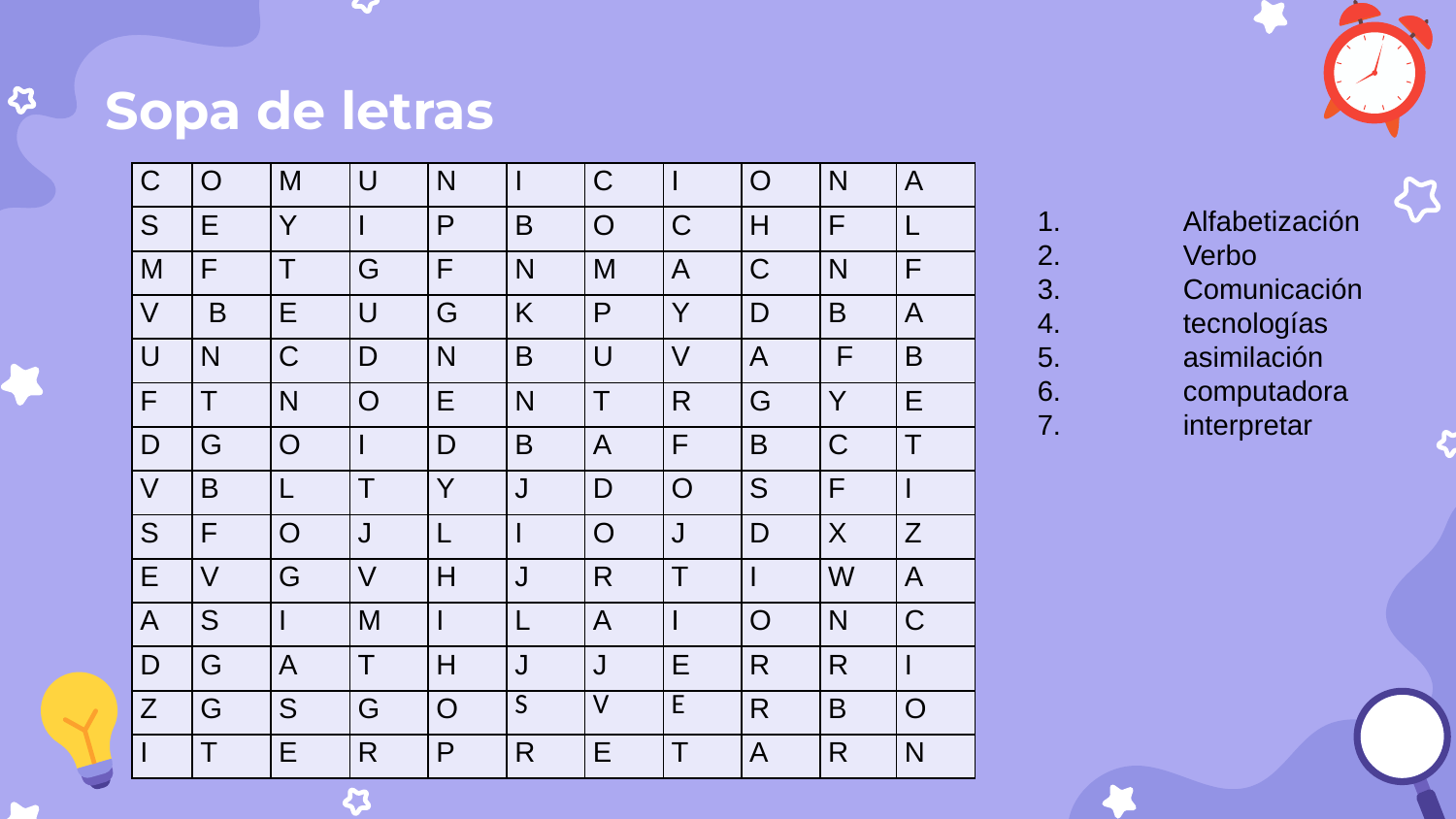

# Sopa de letras
| C | O | M | U | N | I | C | I | O | N | A |
| --- | --- | --- | --- | --- | --- | --- | --- | --- | --- | --- |
| S | E | Y | I | P | B | O | C | H | F | L |
| M | F | T | G | F | N | M | A | C | N | F |
| V | B | E | U | G | K | P | Y | D | B | A |
| U | N | C | D | N | B | U | V | A | F | B |
| F | T | N | O | E | N | T | R | G | Y | E |
| D | G | O | I | D | B | A | F | B | C | T |
| V | B | L | T | Y | J | D | O | S | F | I |
| S | F | O | J | L | I | O | J | D | X | Z |
| E | V | G | V | H | J | R | T | I | W | A |
| A | S | I | M | I | L | A | I | O | N | C |
| D | G | A | T | H | J | J | E | R | R | I |
| Z | G | S | G | O | S | V | E | R | B | O |
| I | T | E | R | P | R | E | T | A | R | N |
1.	Alfabetización
2.	Verbo
3.	Comunicación
4.	tecnologías
5.	asimilación
6.	computadora
7.	interpretar